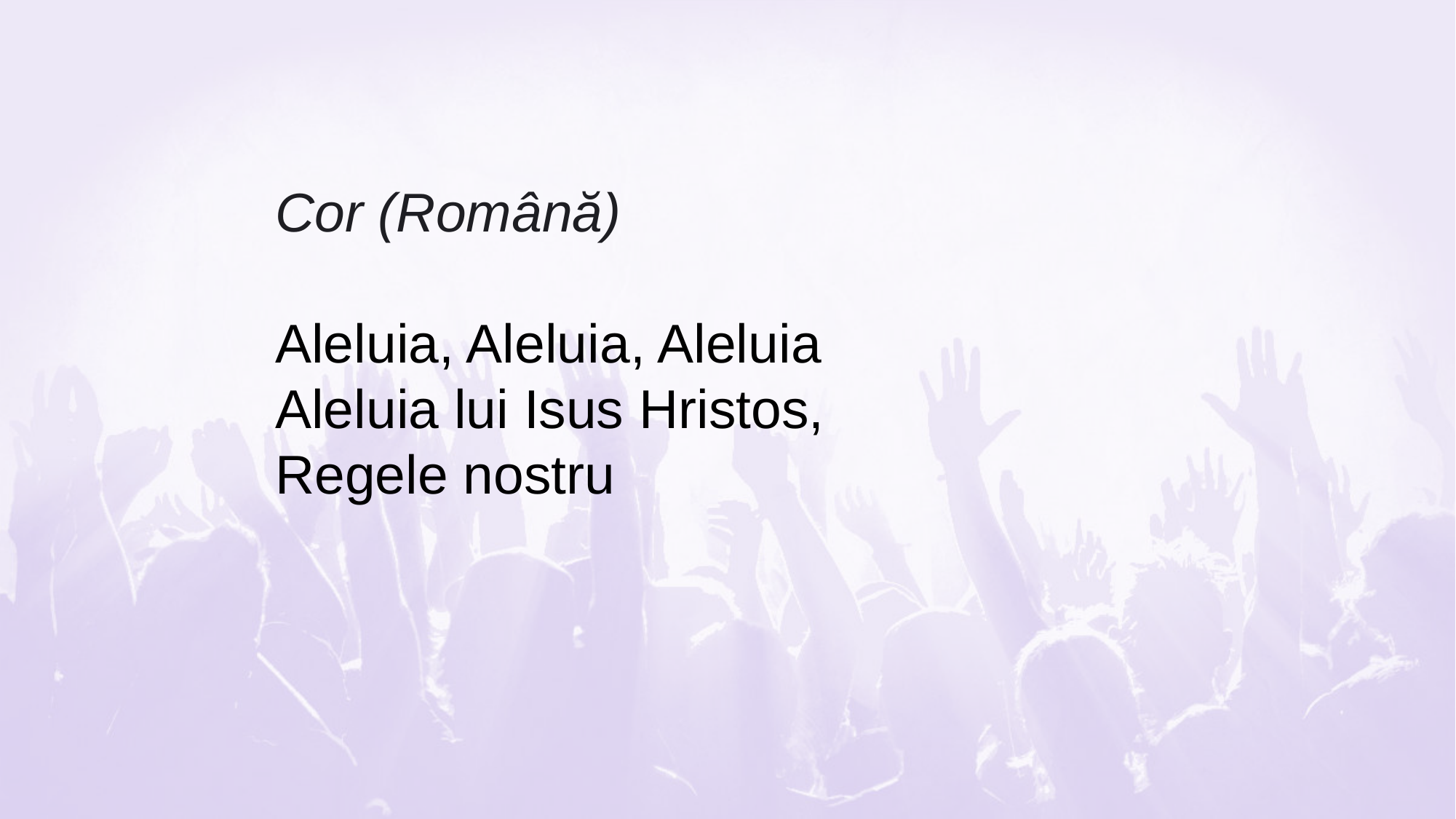

Cor (Română)

Aleluia, Aleluia, Aleluia
Aleluia lui Isus Hristos,
Regele nostru